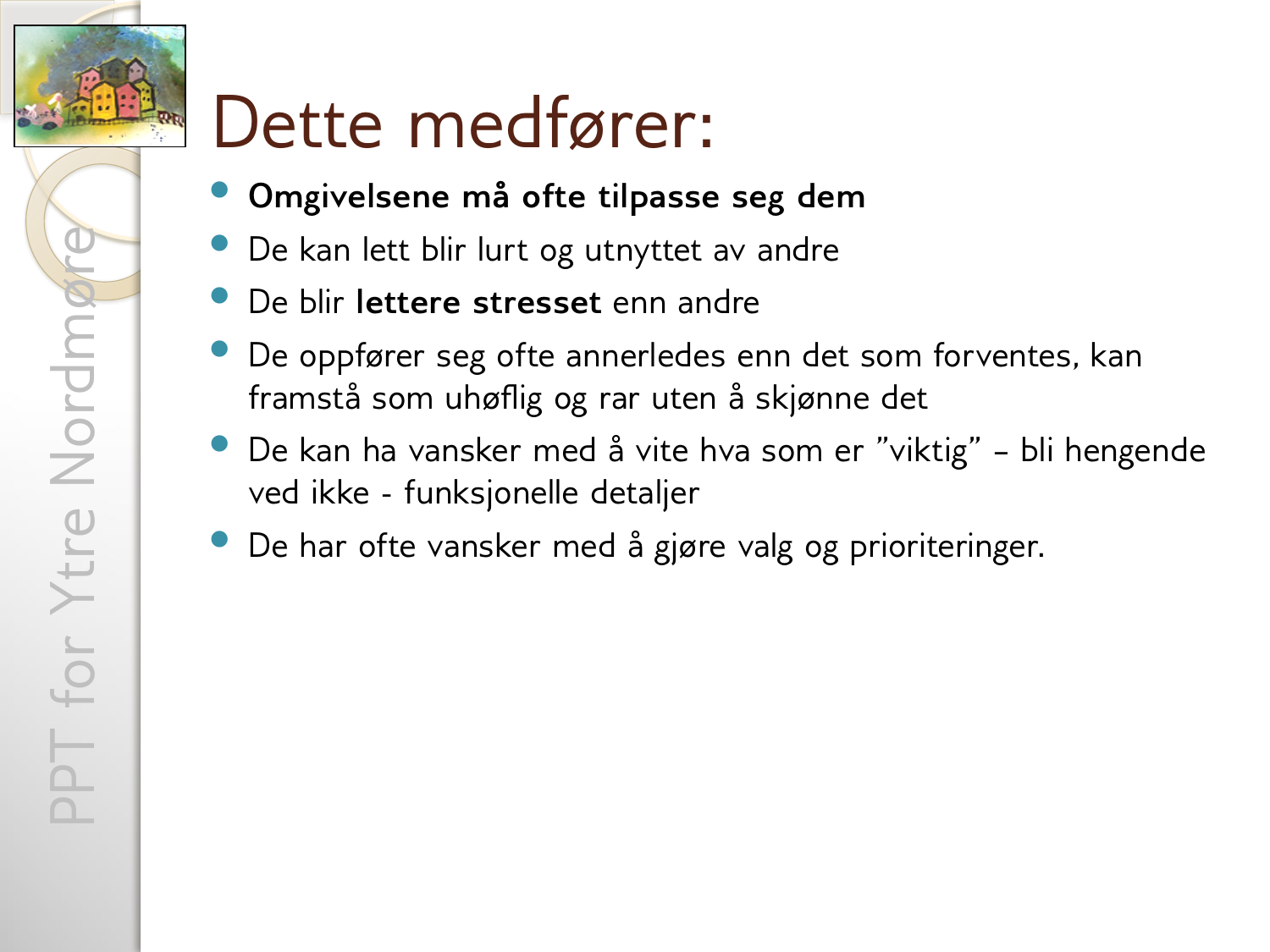

# Dette medfører:
Omgivelsene må ofte tilpasse seg dem
De kan lett blir lurt og utnyttet av andre
De blir lettere stresset enn andre
De oppfører seg ofte annerledes enn det som forventes, kan framstå som uhøflig og rar uten å skjønne det
De kan ha vansker med å vite hva som er ”viktig” – bli hengende ved ikke - funksjonelle detaljer
De har ofte vansker med å gjøre valg og prioriteringer.